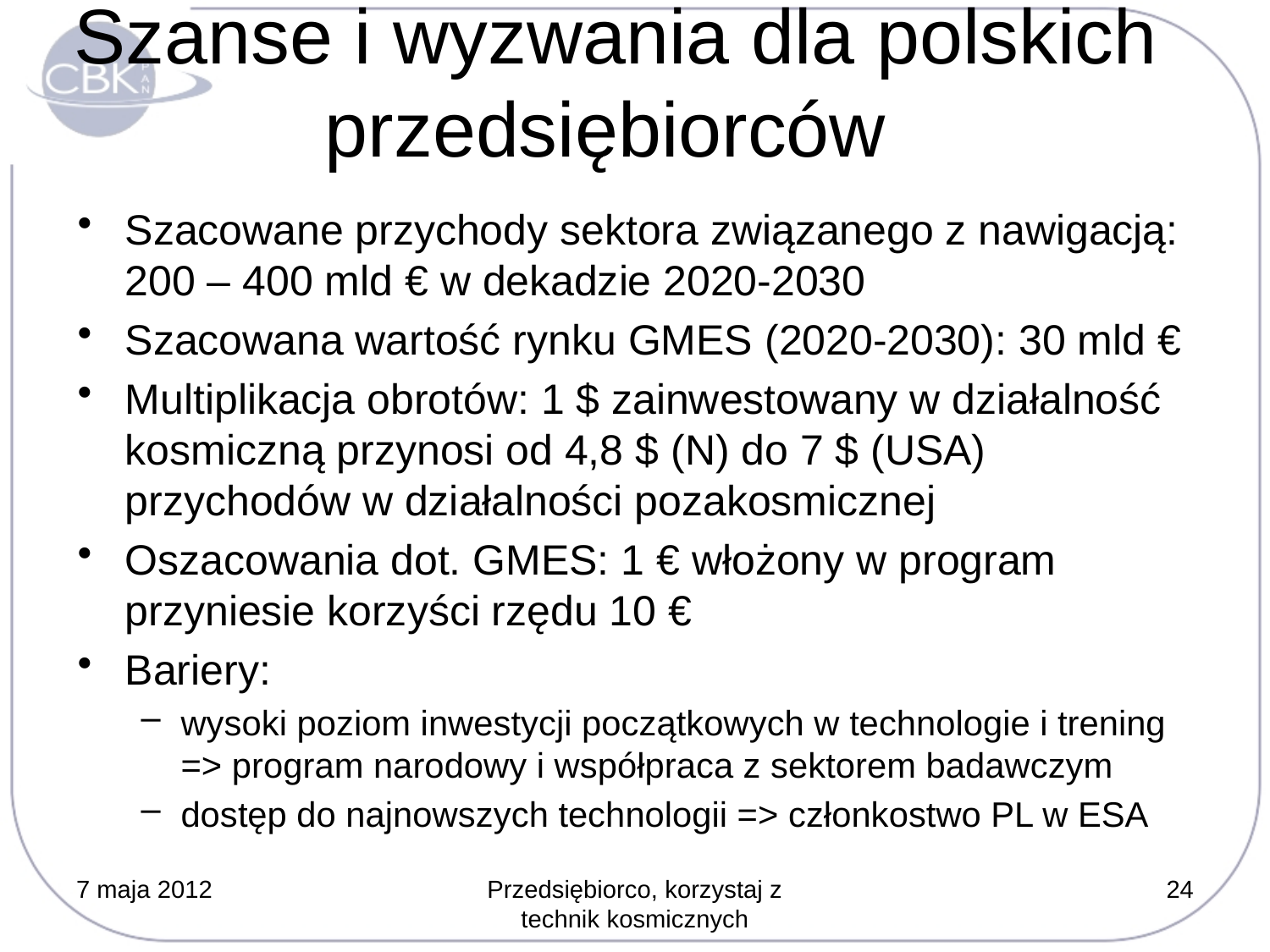

# Szanse i wyzwania dla polskich przedsiębiorców
Szacowane przychody sektora związanego z nawigacją: 200 – 400 mld € w dekadzie 2020-2030
Szacowana wartość rynku GMES (2020-2030): 30 mld €
Multiplikacja obrotów: 1 $ zainwestowany w działalność kosmiczną przynosi od 4,8 $ (N) do 7 $ (USA) przychodów w działalności pozakosmicznej
Oszacowania dot. GMES: 1 € włożony w program przyniesie korzyści rzędu 10 €
Bariery:
wysoki poziom inwestycji początkowych w technologie i trening => program narodowy i współpraca z sektorem badawczym
dostęp do najnowszych technologii => członkostwo PL w ESA
7 maja 2012
Przedsiębiorco, korzystaj z technik kosmicznych
24